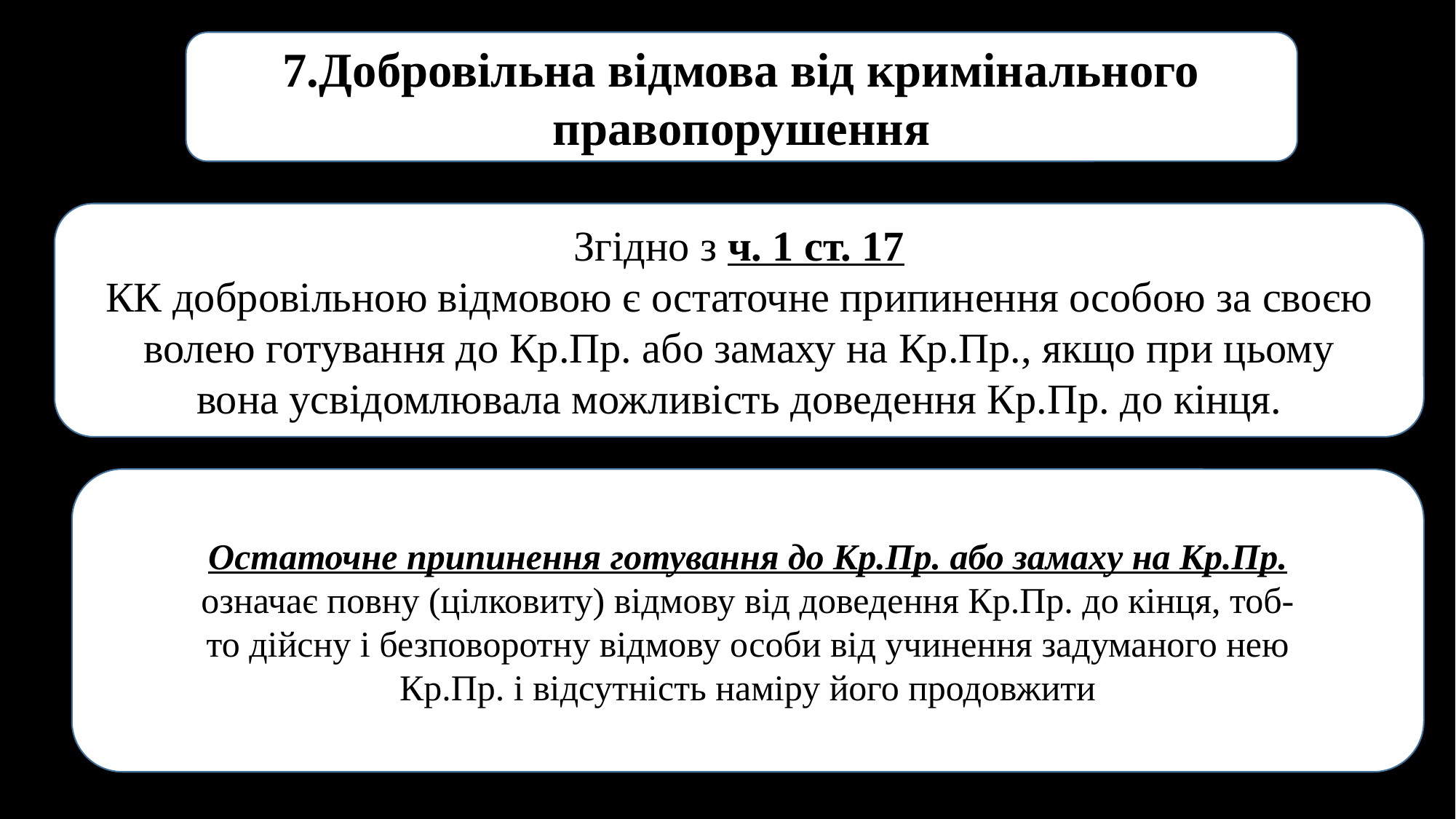

7.Добровільна відмова від кримінального правопорушення
Згідно з ч. 1 ст. 17
КК добровільною відмовою є остаточне припинення особою за своєю
волею готування до Кр.Пр. або замаху на Кр.Пр., якщо при цьому
вона усвідомлювала можливість доведення Кр.Пр. до кінця.
Остаточне припинення готування до Кр.Пр. або замаху на Кр.Пр.
означає повну (цілковиту) відмову від доведення Кр.Пр. до кінця, тоб-
то дійсну і безповоротну відмову особи від учинення задуманого нею
Кр.Пр. і відсутність наміру його продовжити